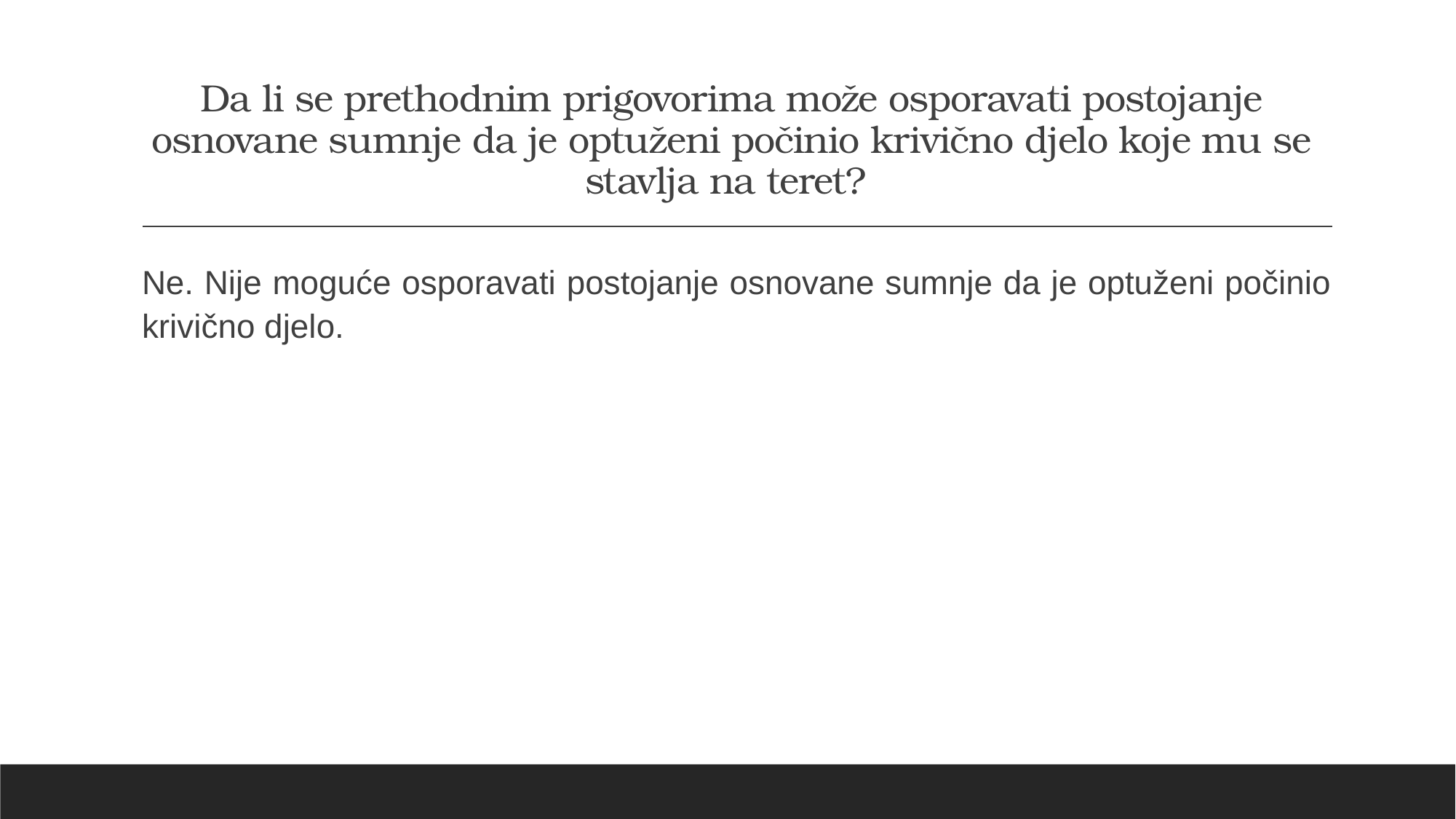

# Da li se prethodnim prigovorima može osporavati postojanje osnovane sumnje da je optuženi počinio krivično djelo koje mu se stavlja na teret?
Ne. Nije moguće osporavati postojanje osnovane sumnje da je optuženi počinio krivično djelo.